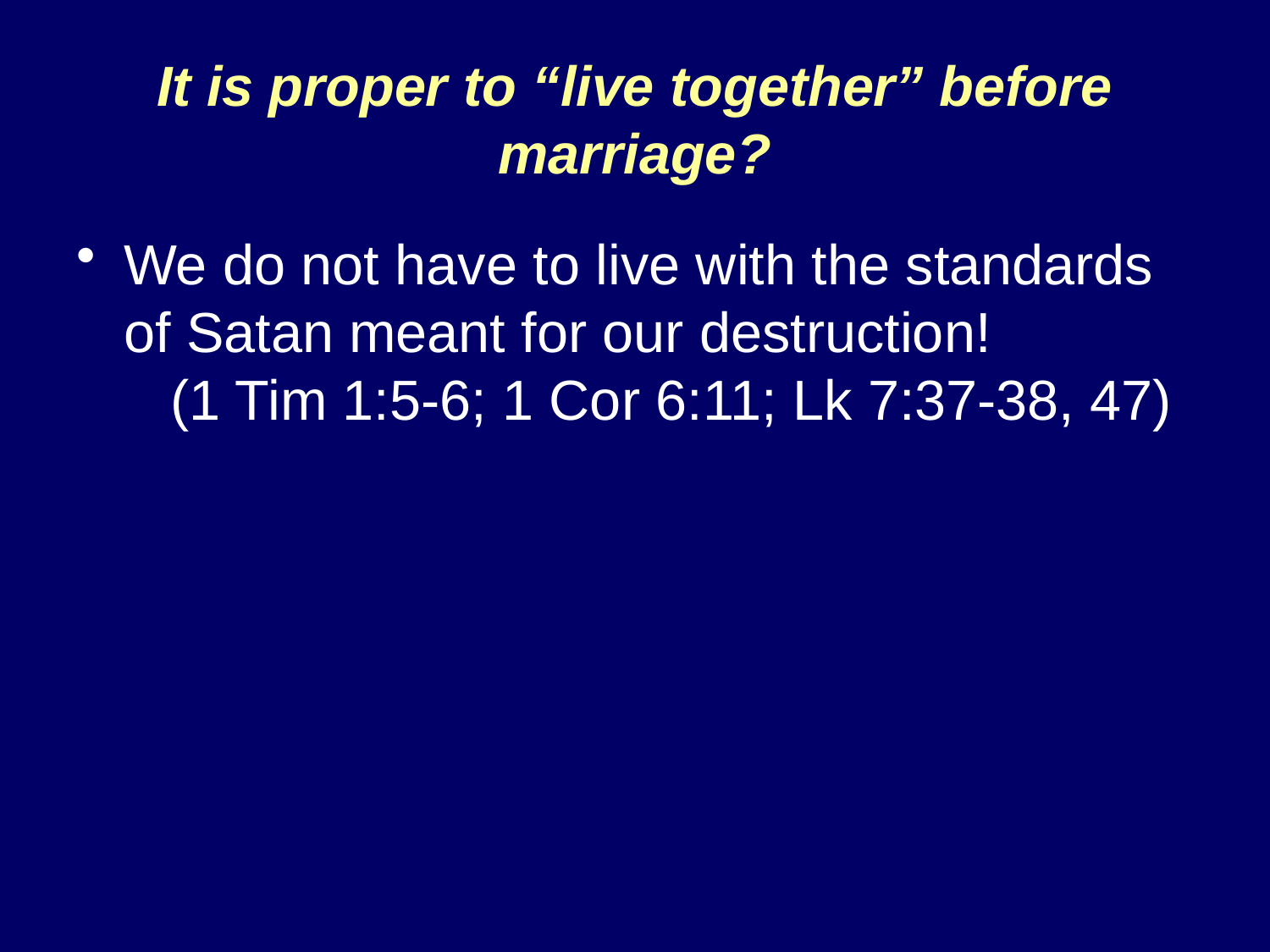

# It is proper to “live together” before marriage?
We do not have to live with the standards of Satan meant for our destruction!                (1 Tim 1:5-6; 1 Cor 6:11; Lk 7:37-38, 47)